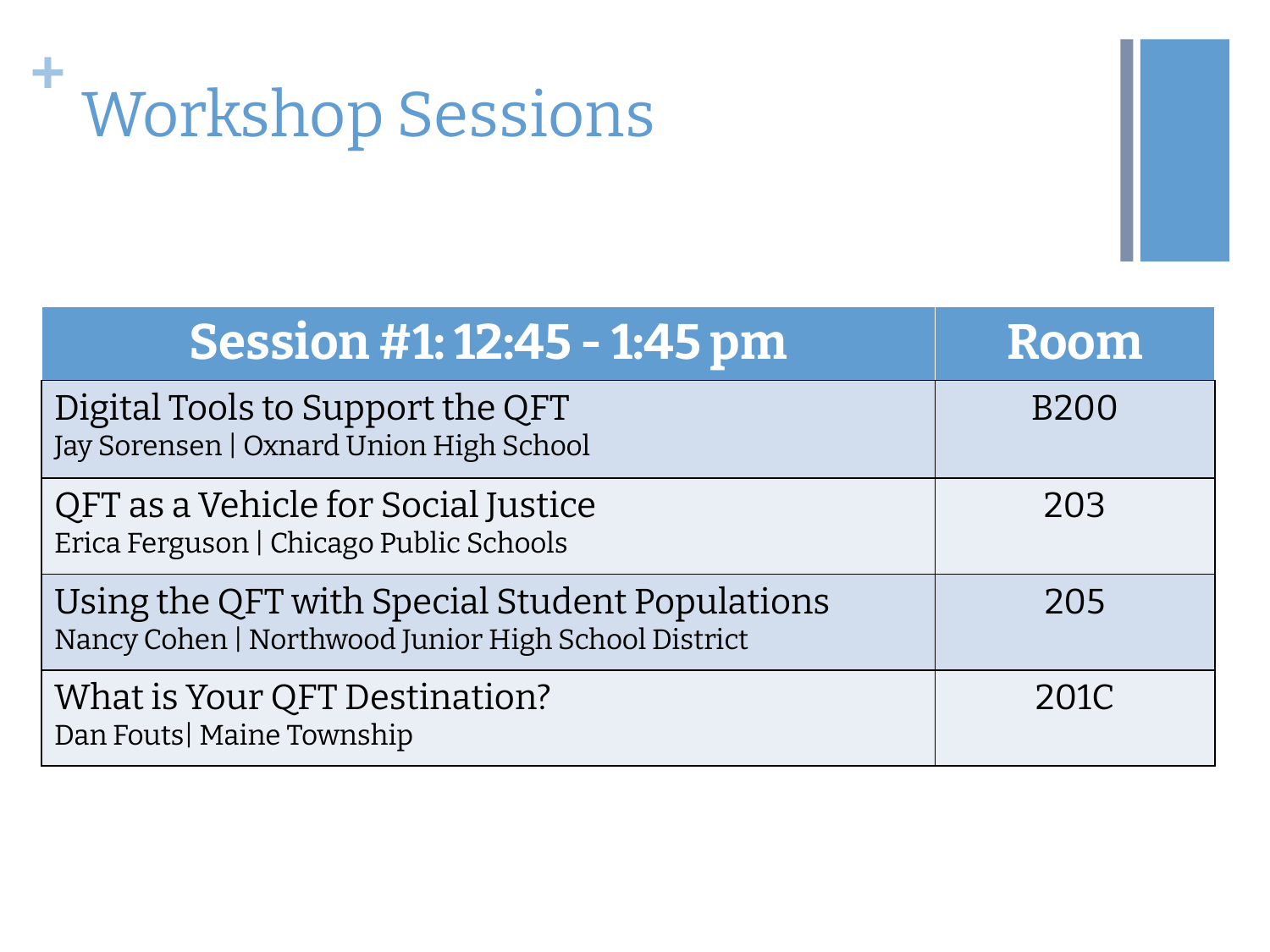

# Workshop Sessions
| Session #1: 12:45 - 1:45 pm | Room |
| --- | --- |
| Digital Tools to Support the QFT Jay Sorensen | Oxnard Union High School | B200 |
| QFT as a Vehicle for Social Justice Erica Ferguson | Chicago Public Schools | 203 |
| Using the QFT with Special Student Populations Nancy Cohen | Northwood Junior High School District | 205 |
| What is Your QFT Destination? Dan Fouts| Maine Township | 201C |